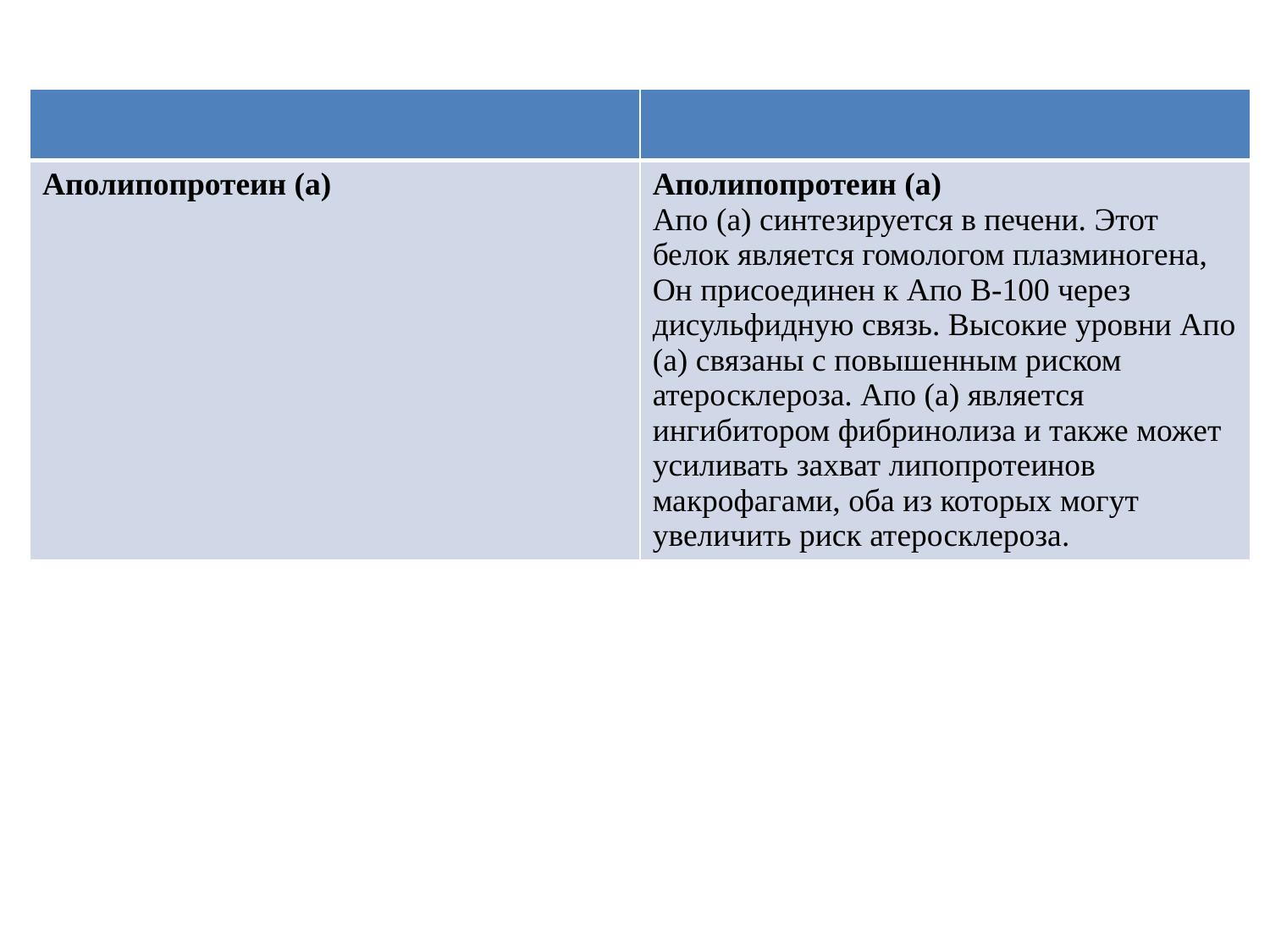

|  |  |
| --- | --- |
| Аполипопротеин (а) | Аполипопротеин (а) Апо (а) синтезируется в печени. Этот белок является гомологом плазминогена, Он присоединен к Апо B-100 через дисульфидную связь. Высокие уровни Апо (а) связаны с повышенным риском атеросклероза. Апо (а) является ингибитором фибринолиза и также может усиливать захват липопротеинов макрофагами, оба из которых могут увеличить риск атеросклероза. |